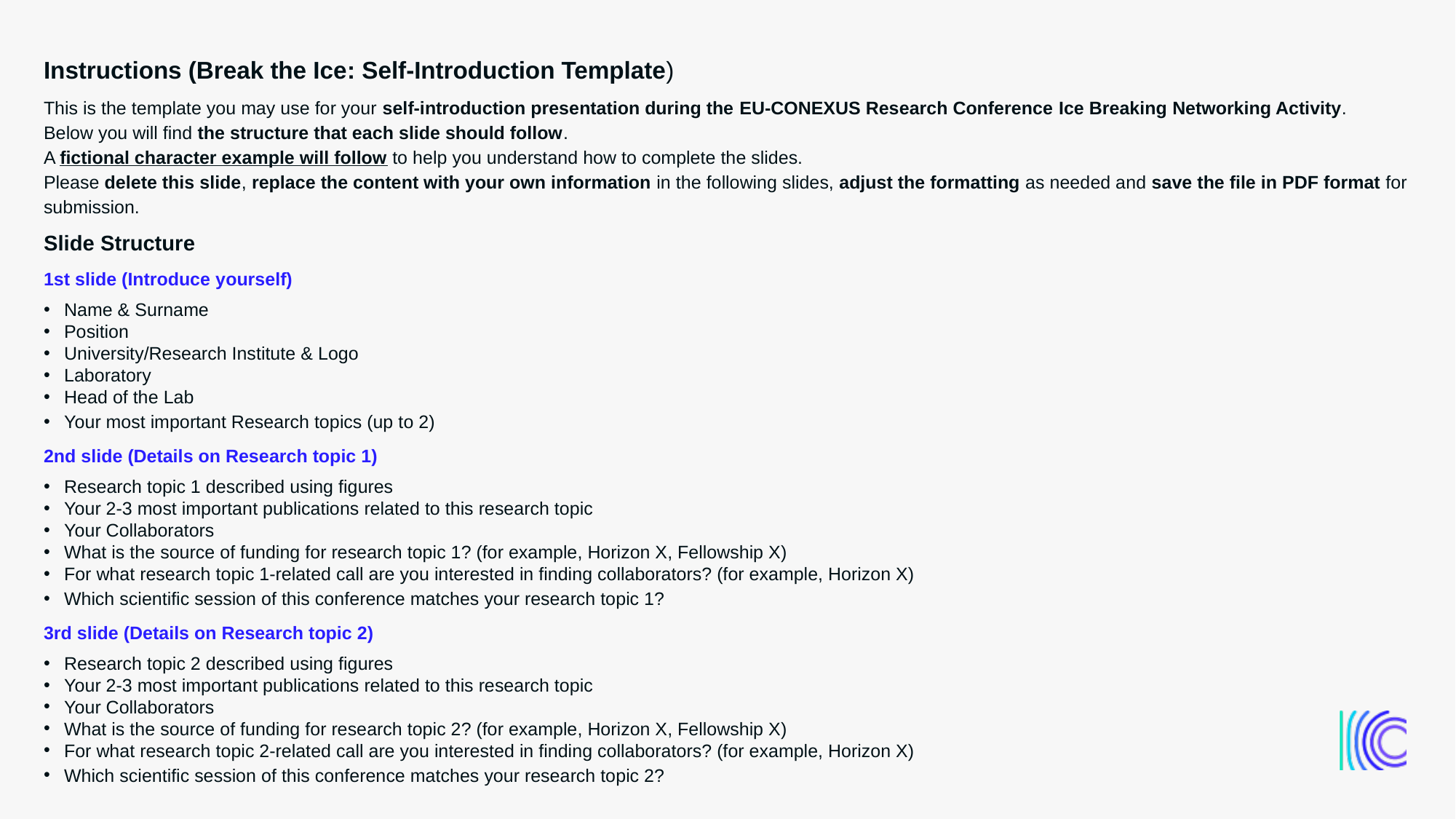

Instructions (Break the Ice: Self-Introduction Template)
This is the template you may use for your self-introduction presentation during the EU-CONEXUS Research Conference Ice Breaking Networking Activity.
Below you will find the structure that each slide should follow.
A fictional character example will follow to help you understand how to complete the slides.
Please delete this slide, replace the content with your own information in the following slides, adjust the formatting as needed and save the file in PDF format for submission.
Slide Structure
1st slide (Introduce yourself)
Name & Surname
Position
University/Research Institute & Logo
Laboratory
Head of the Lab
Your most important Research topics (up to 2)
2nd slide (Details on Research topic 1)
Research topic 1 described using figures
Your 2-3 most important publications related to this research topic
Your Collaborators
What is the source of funding for research topic 1? (for example, Horizon X, Fellowship X)
For what research topic 1-related call are you interested in finding collaborators? (for example, Horizon X)
Which scientific session of this conference matches your research topic 1?
3rd slide (Details on Research topic 2)
Research topic 2 described using figures
Your 2-3 most important publications related to this research topic
Your Collaborators
What is the source of funding for research topic 2? (for example, Horizon X, Fellowship X)
For what research topic 2-related call are you interested in finding collaborators? (for example, Horizon X)
Which scientific session of this conference matches your research topic 2?